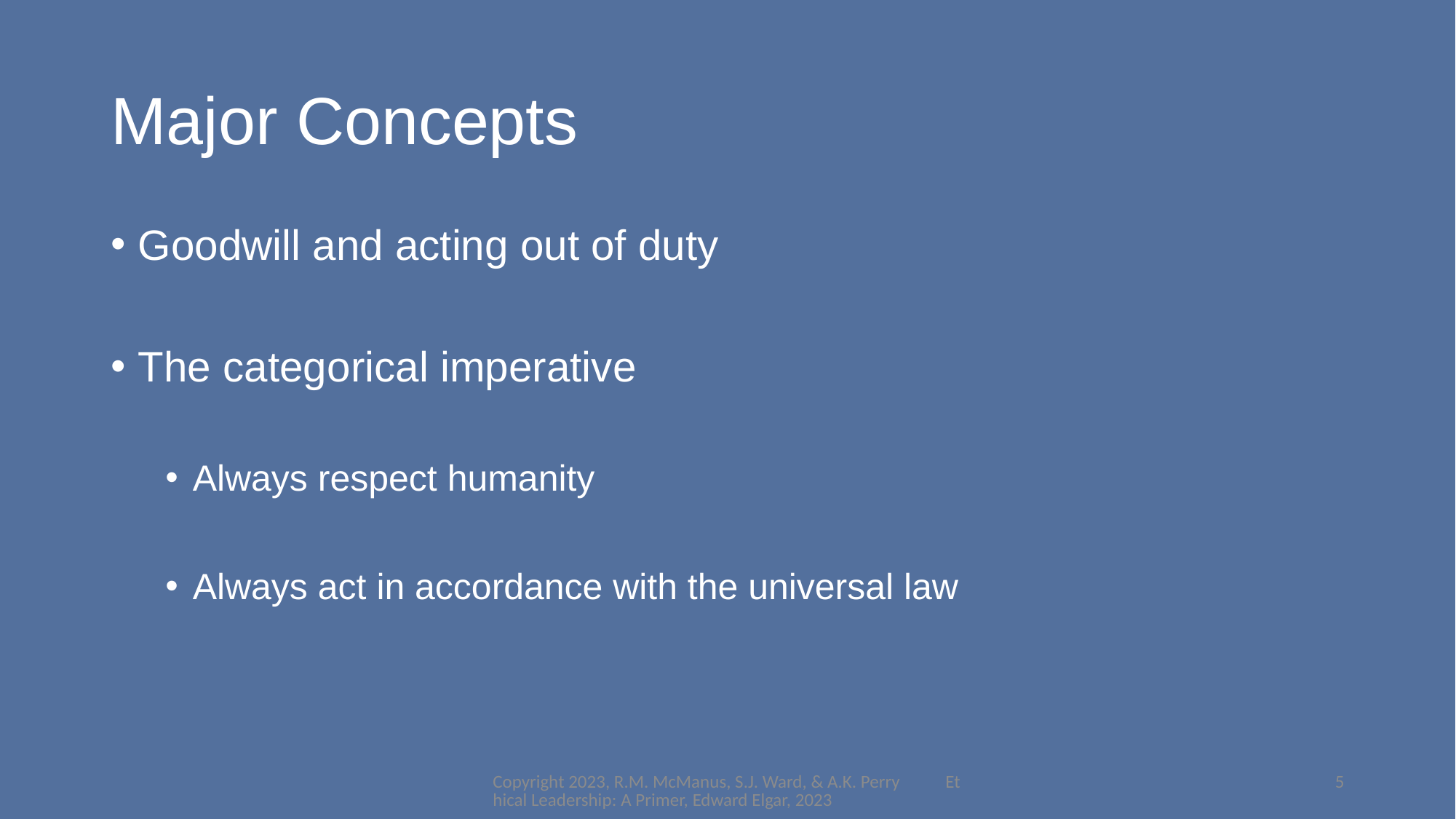

# Major Concepts
Goodwill and acting out of duty

The categorical imperative

Always respect humanity

Always act in accordance with the universal law

Copyright 2023, R.M. McManus, S.J. Ward, & A.K. Perry           Ethical Leadership: A Primer, Edward Elgar, 2023
5